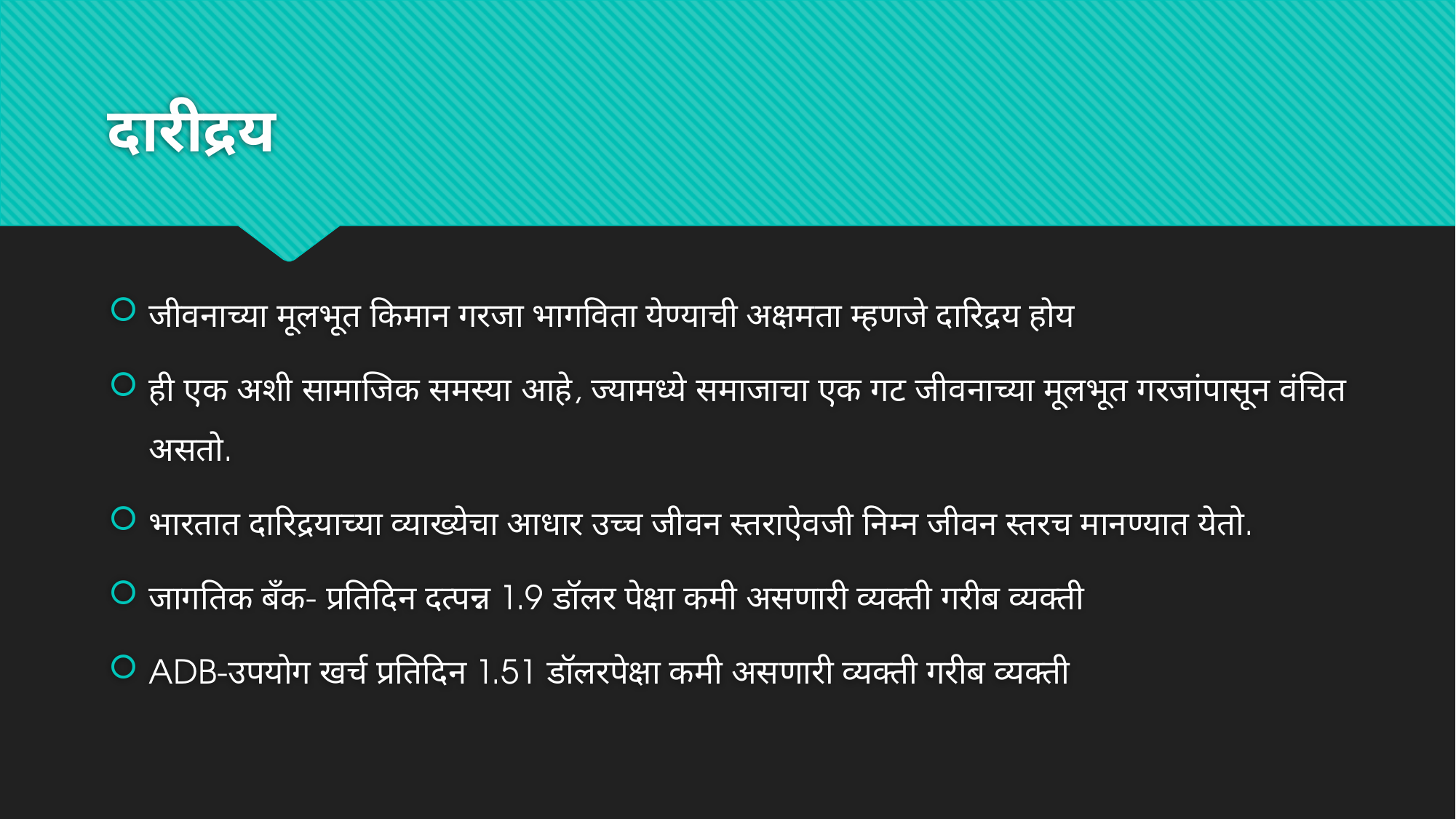

# दारीद्रय
जीवनाच्या मूलभूत किमान गरजा भागविता येण्याची अक्षमता म्हणजे दारिद्रय होय
ही एक अशी सामाजिक समस्या आहे, ज्यामध्ये समाजाचा एक गट जीवनाच्या मूलभूत गरजांपासून वंचित असतो.
भारतात दारिद्रयाच्या व्याख्येचा आधार उच्च जीवन स्तराऐवजी निम्न जीवन स्तरच मानण्यात येतो.
जागतिक बँक- प्रतिदिन दत्पन्न 1.9 डॉलर पेक्षा कमी असणारी व्यक्ती गरीब व्यक्ती
ADB-उपयोग खर्च प्रतिदिन 1.51 डॉलरपेक्षा कमी असणारी व्यक्ती गरीब व्यक्ती